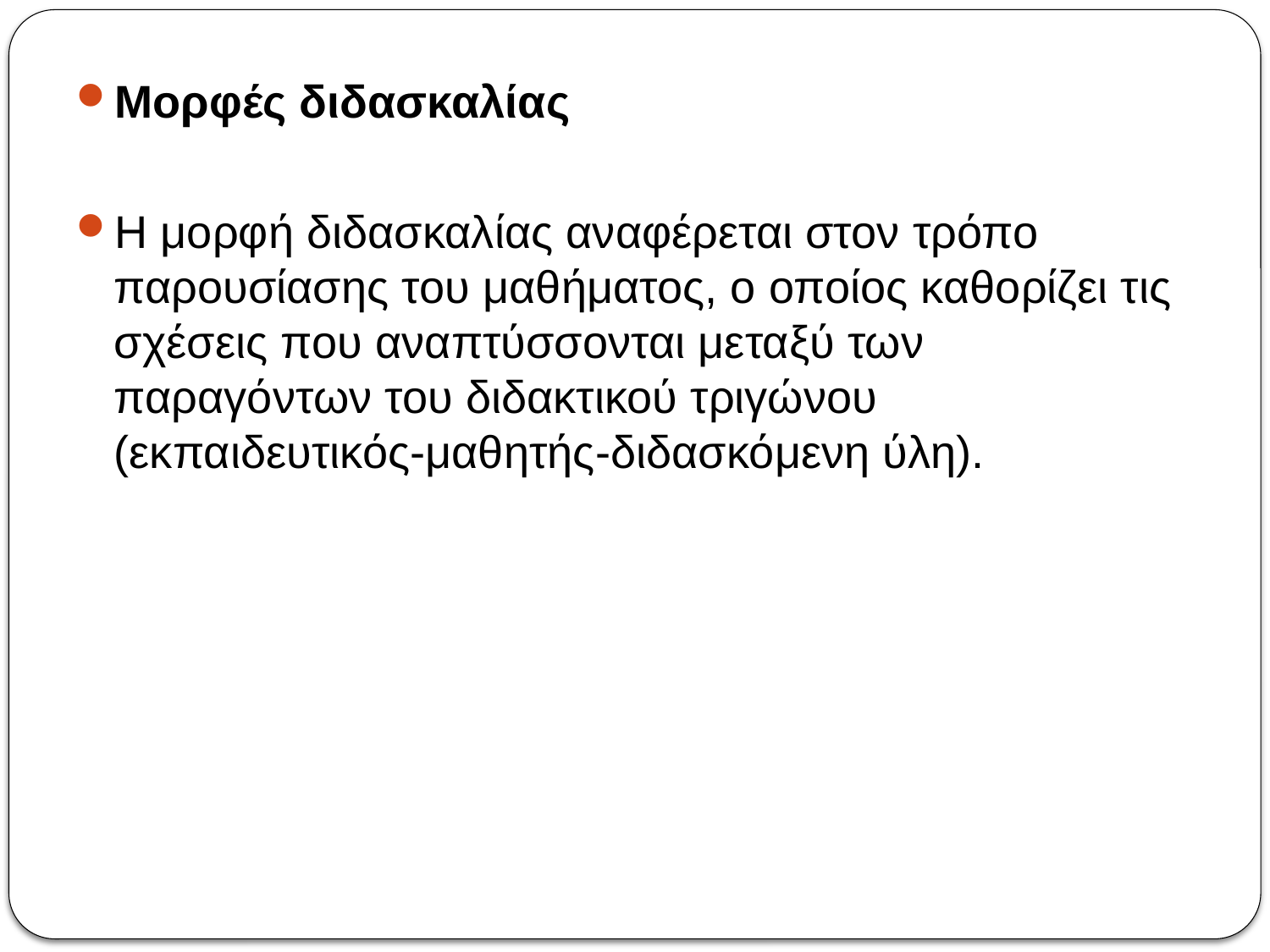

Μορφές διδασκαλίας

Η μορφή διδασκαλίας αναφέρεται στον τρόπο παρουσίασης του μαθήματος, ο οποίος καθορίζει τις σχέσεις που αναπτύσσονται μεταξύ των παραγόντων του διδακτικού τριγώνου (εκπαιδευτικός-μαθητής-διδασκόμενη ύλη).